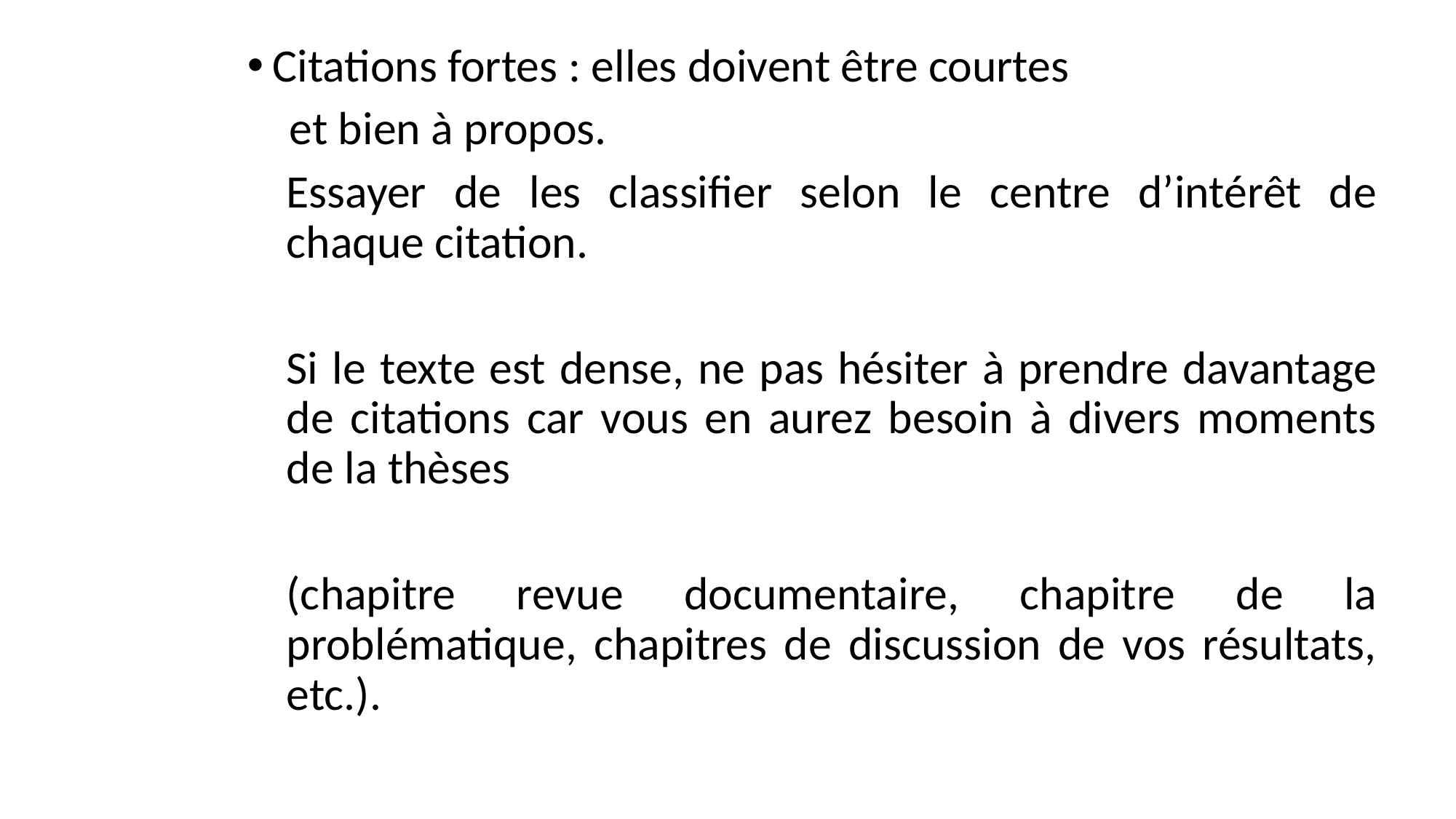

Citations fortes : elles doivent être courtes
    et bien à propos.
Essayer de les classifier selon le centre d’intérêt de chaque citation.

Si le texte est dense, ne pas hésiter à prendre davantage de citations car vous en aurez besoin à divers moments de la thèses

(chapitre revue documentaire, chapitre de la problématique, chapitres de discussion de vos résultats, etc.).